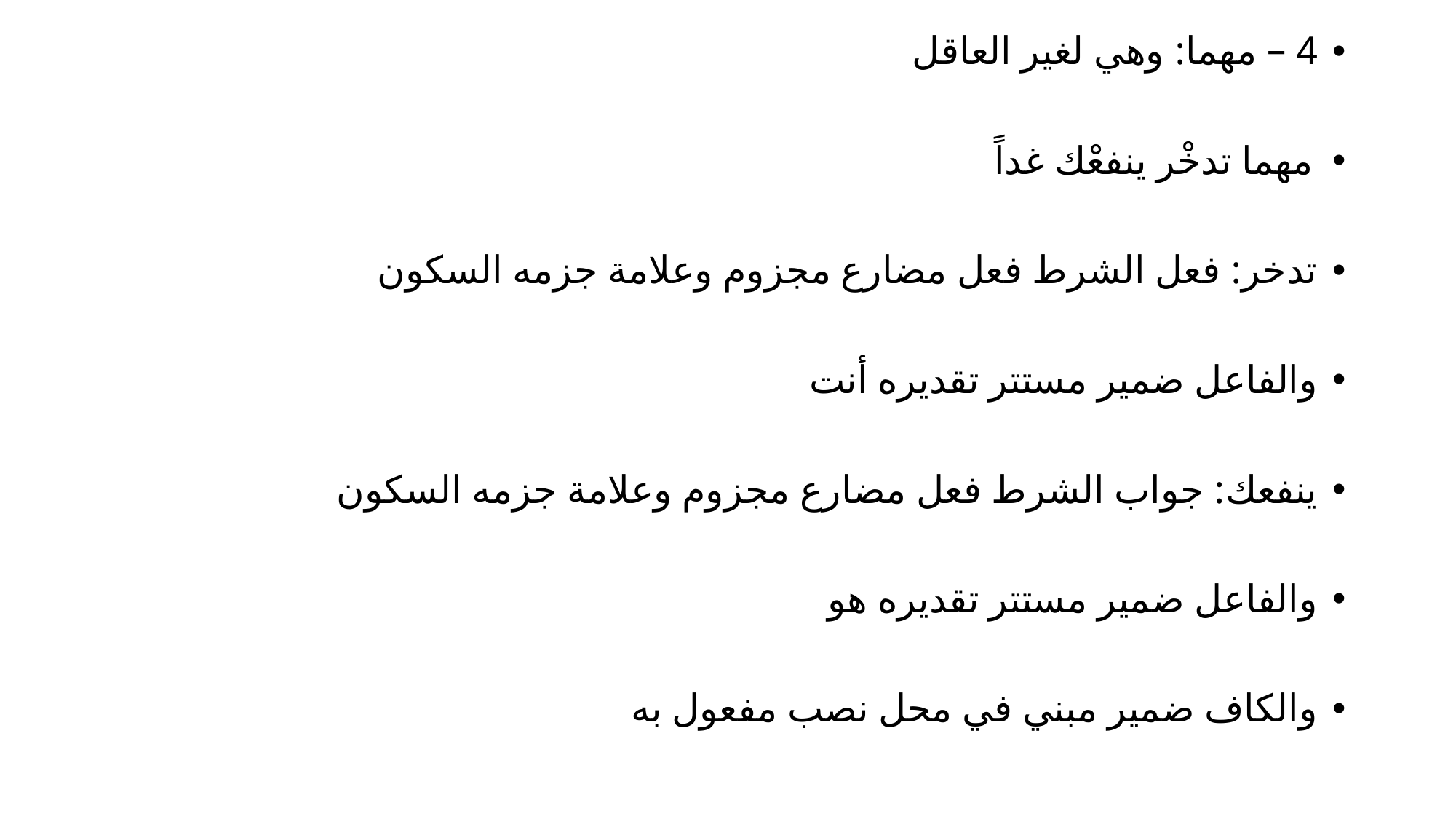

4 – مهما: وهي لغير العاقل

مهما تدخْر ينفعْك غداً

تدخر: فعل الشرط فعل مضارع مجزوم وعلامة جزمه السكون

والفاعل ضمير مستتر تقديره أنت

ينفعك: جواب الشرط فعل مضارع مجزوم وعلامة جزمه السكون

والفاعل ضمير مستتر تقديره هو

والكاف ضمير مبني في محل نصب مفعول به